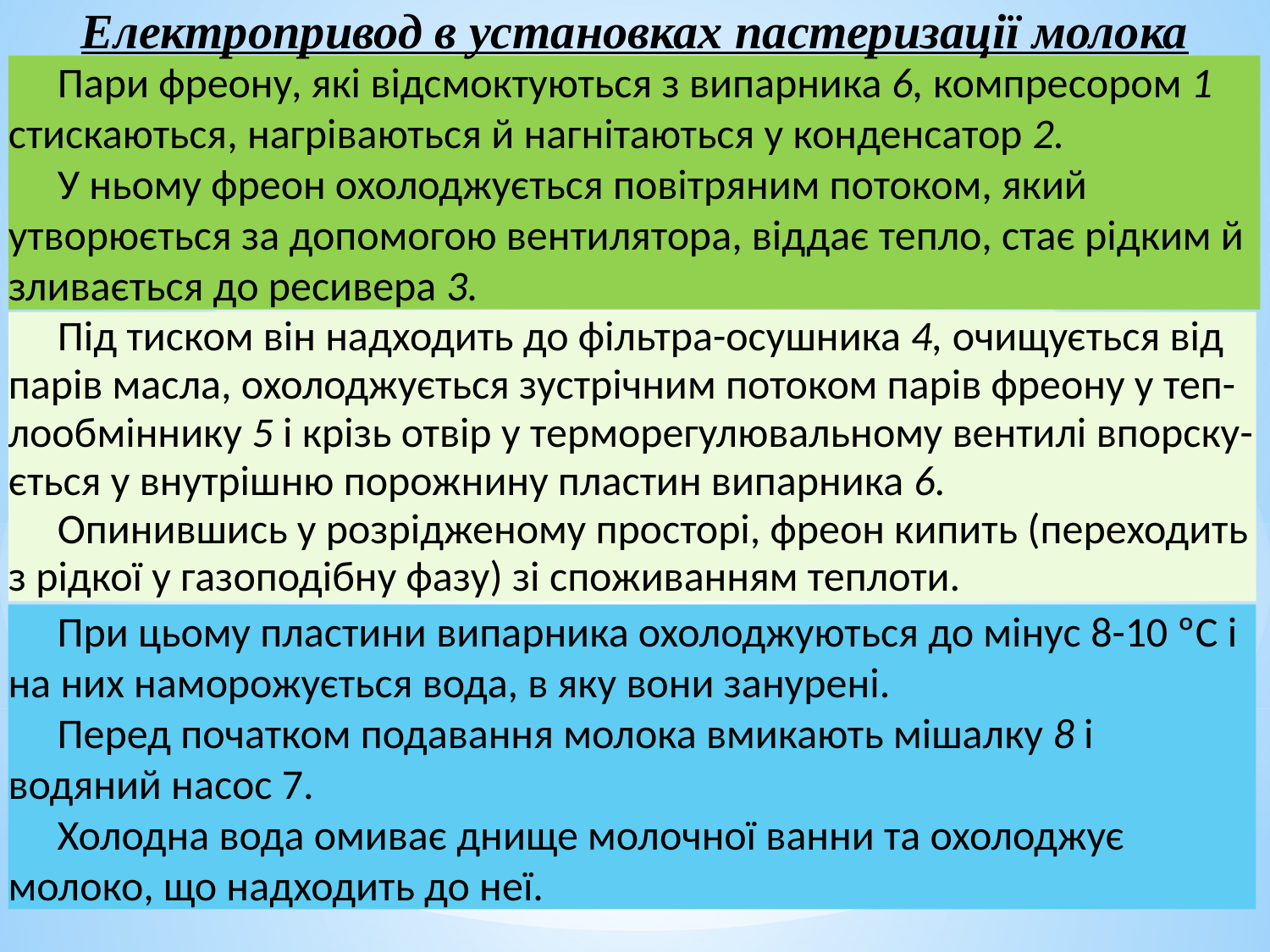

Електропривод в установках пастеризації молока
Пари фреону, які відсмоктуються з випарника 6, компресором 1 стискаються, нагріваються й нагнітаються у конденсатор 2.
У ньому фреон охолоджується повітряним потоком, який утворюється за допомогою вентилятора, віддає тепло, стає рідким й зливається до ресивера 3.
Під тиском він надходить до фільтра-осушника 4, очищується від парів масла, охолоджується зустрічним потоком парів фреону у теп-лообміннику 5 і крізь отвір у терморегулювальному вентилі впорску-ється у внутрішню порожнину пластин випарника 6.
Опинившись у розрідженому просторі, фреон кипить (переходить з рідкої у газоподібну фазу) зі споживанням теплоти.
При цьому пластини випарника охолоджуються до мінус 8-10 ºС і на них наморожується вода, в яку вони занурені.
Перед початком подавання молока вмикають мішалку 8 і водяний насос 7.
Холодна вода омиває днище молочної ванни та охолоджує молоко, що надходить до неї.